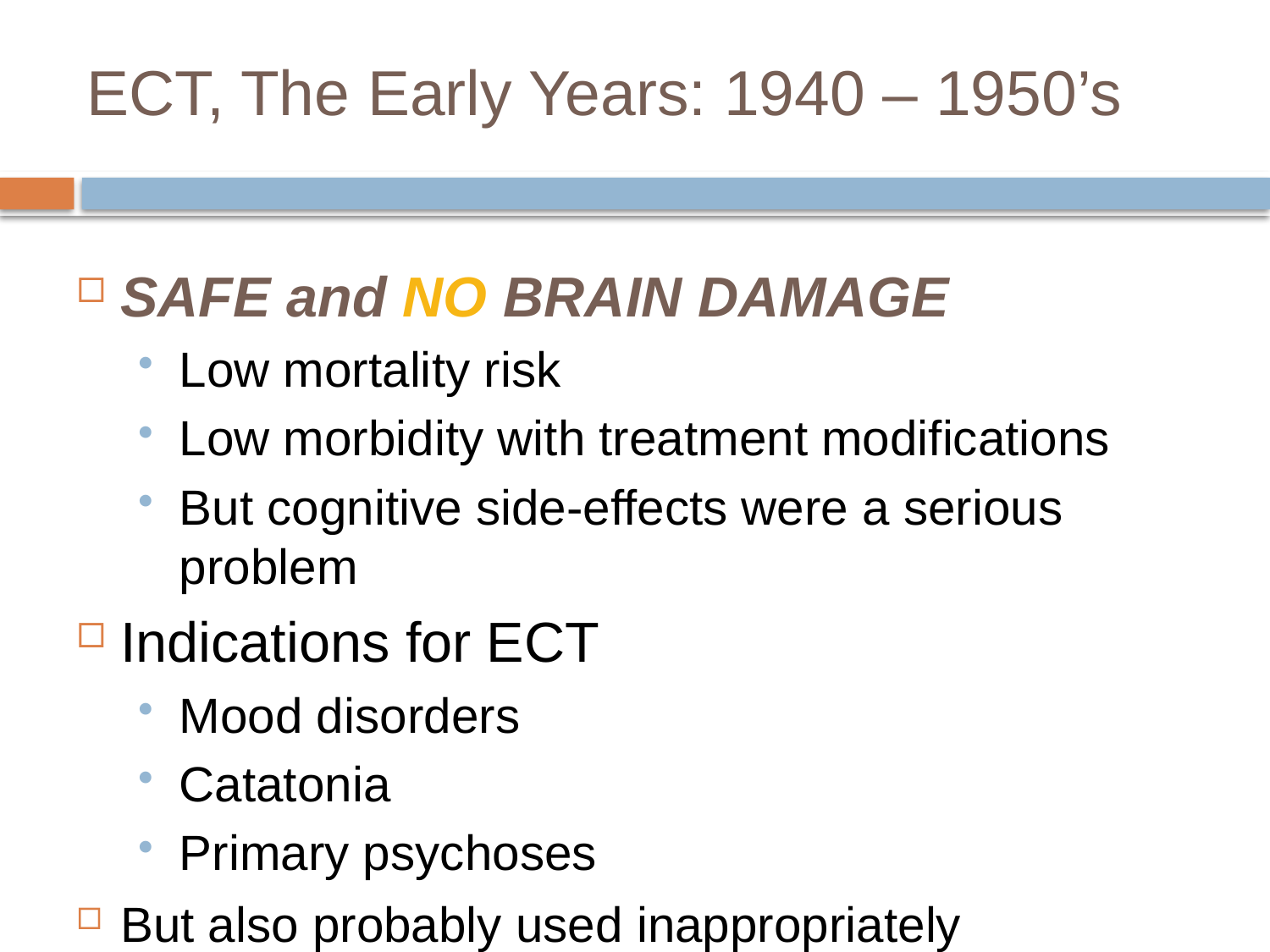

# ECT, The Early Years: 1940 – 1950’s
SAFE and NO BRAIN DAMAGE
Low mortality risk
Low morbidity with treatment modifications
But cognitive side-effects were a serious problem
Indications for ECT
Mood disorders
Catatonia
Primary psychoses
But also probably used inappropriately